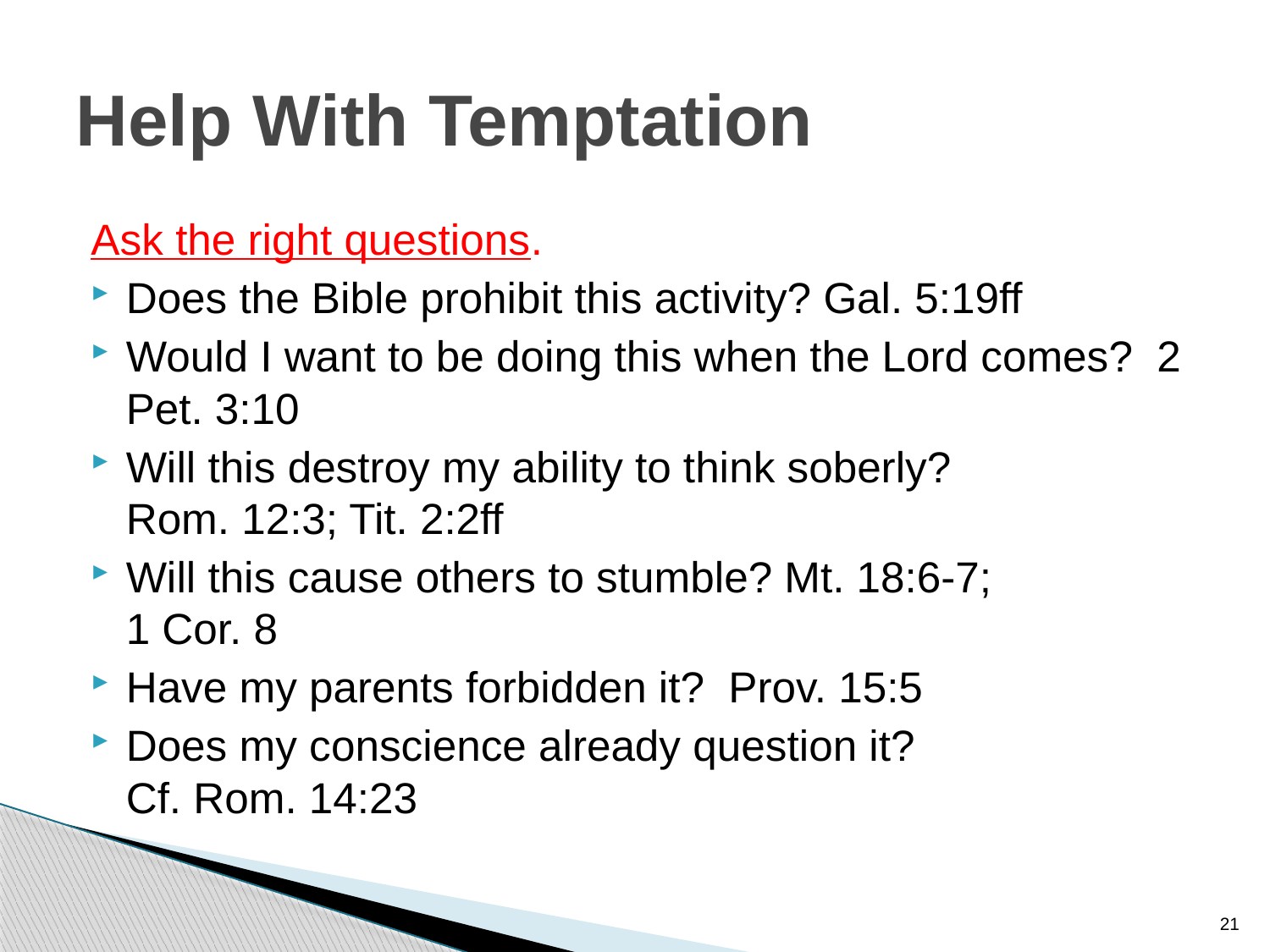

# Help With Temptation
Ask the right questions.
Does the Bible prohibit this activity? Gal. 5:19ff
Would I want to be doing this when the Lord comes?  2 Pet. 3:10
Will this destroy my ability to think soberly?
Rom. 12:3; Tit. 2:2ff
Will this cause others to stumble? Mt. 18:6-7;
1 Cor. 8
Have my parents forbidden it?  Prov. 15:5
Does my conscience already question it?
Cf. Rom. 14:23
21